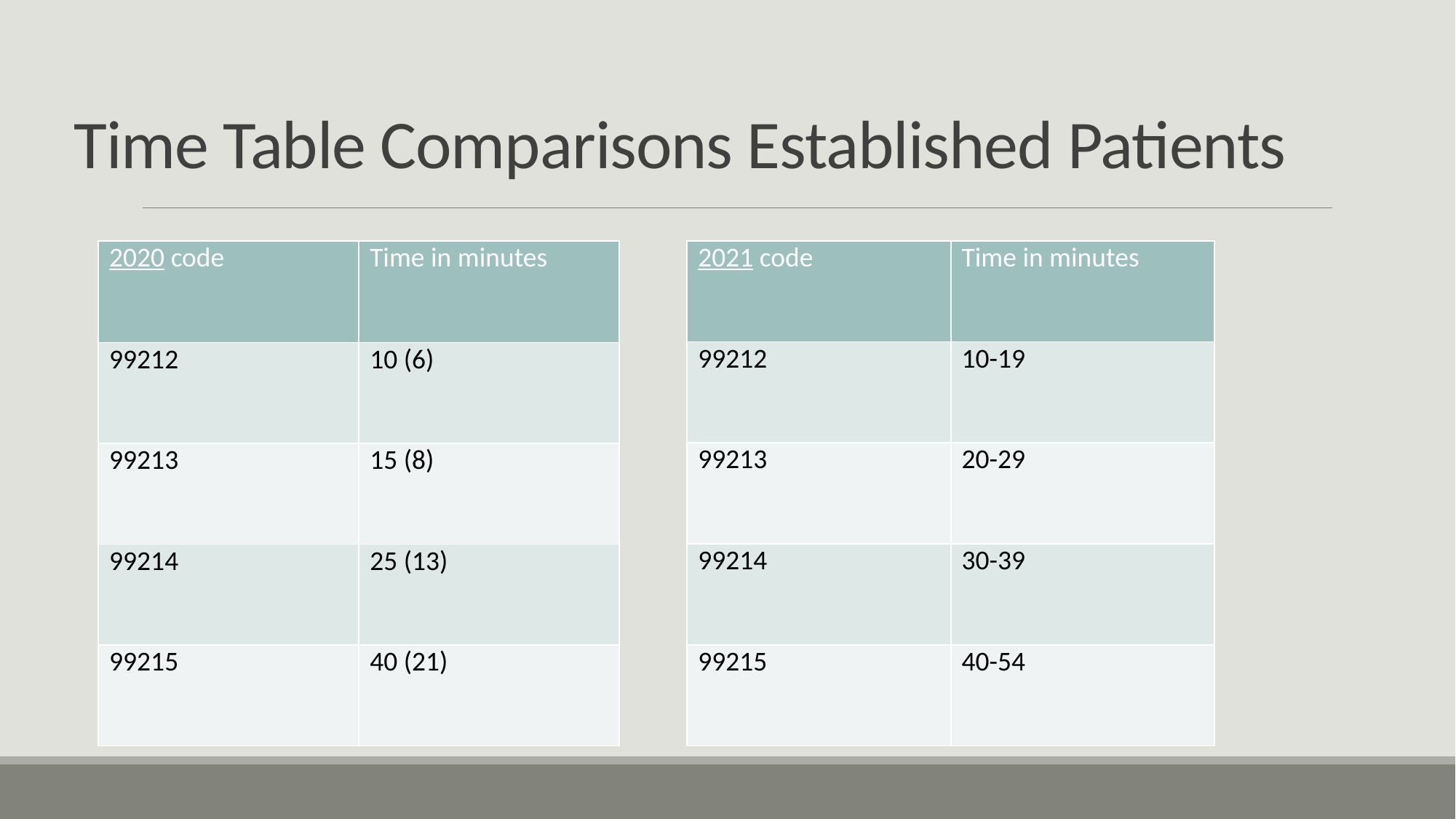

# Time Table Comparisons Established Patients
| 2021 code | Time in minutes |
| --- | --- |
| 99212 | 10-19 |
| 99213 | 20-29 |
| 99214 | 30-39 |
| 99215 | 40-54 |
| 2020 code | Time in minutes |
| --- | --- |
| 99212 | 10 (6) |
| 99213 | 15 (8) |
| 99214 | 25 (13) |
| 99215 | 40 (21) |